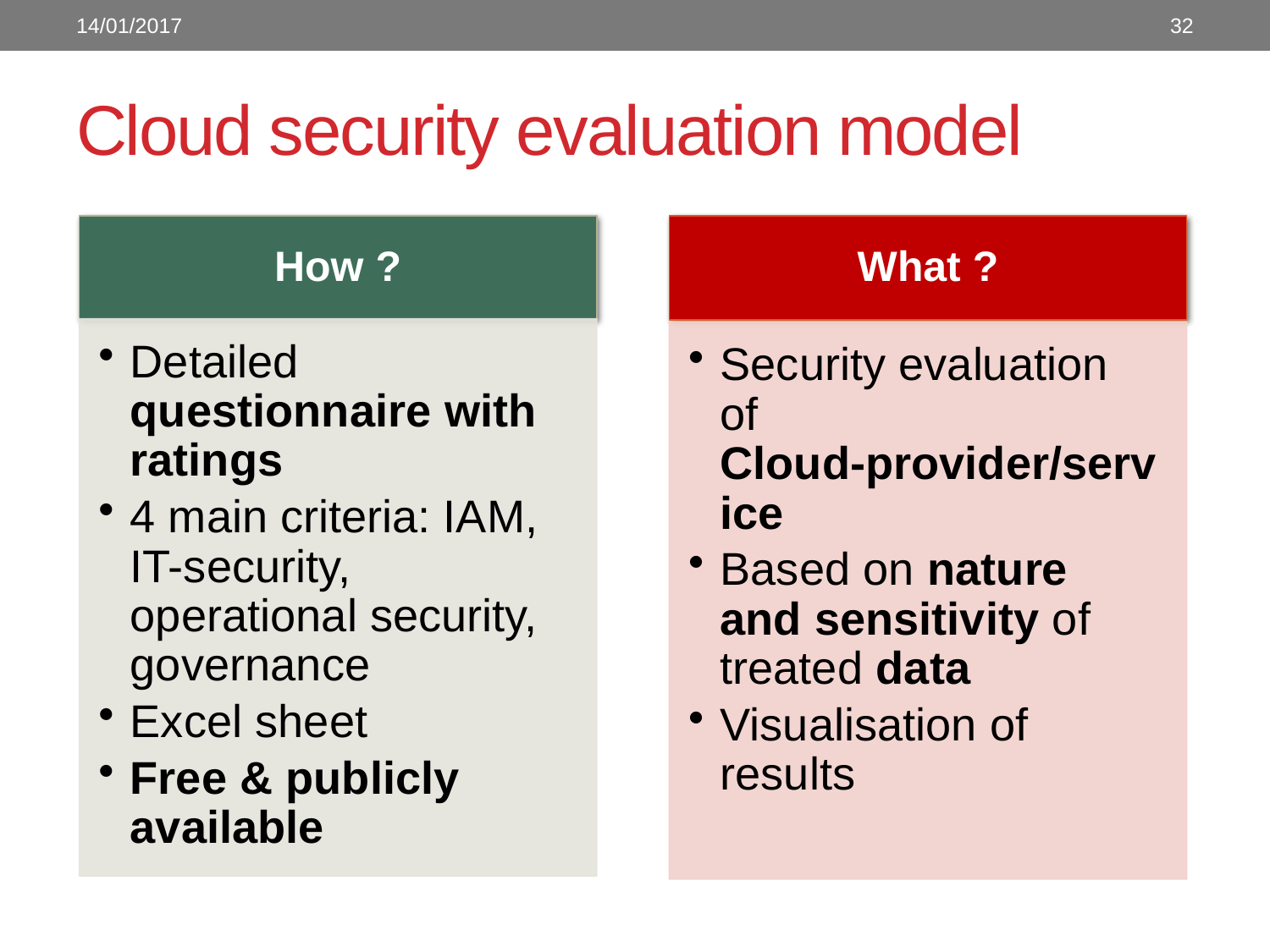

14/01/2017
32

# Cloud security evaluation model
What ?
Security evaluation  of Cloud-provider/service
Based on nature and sensitivity of treated data
Visualisation of results
How ?
Detailed questionnaire with ratings
4 main criteria: IAM, IT-security, operational security, governance
Excel sheet
Free & publicly available